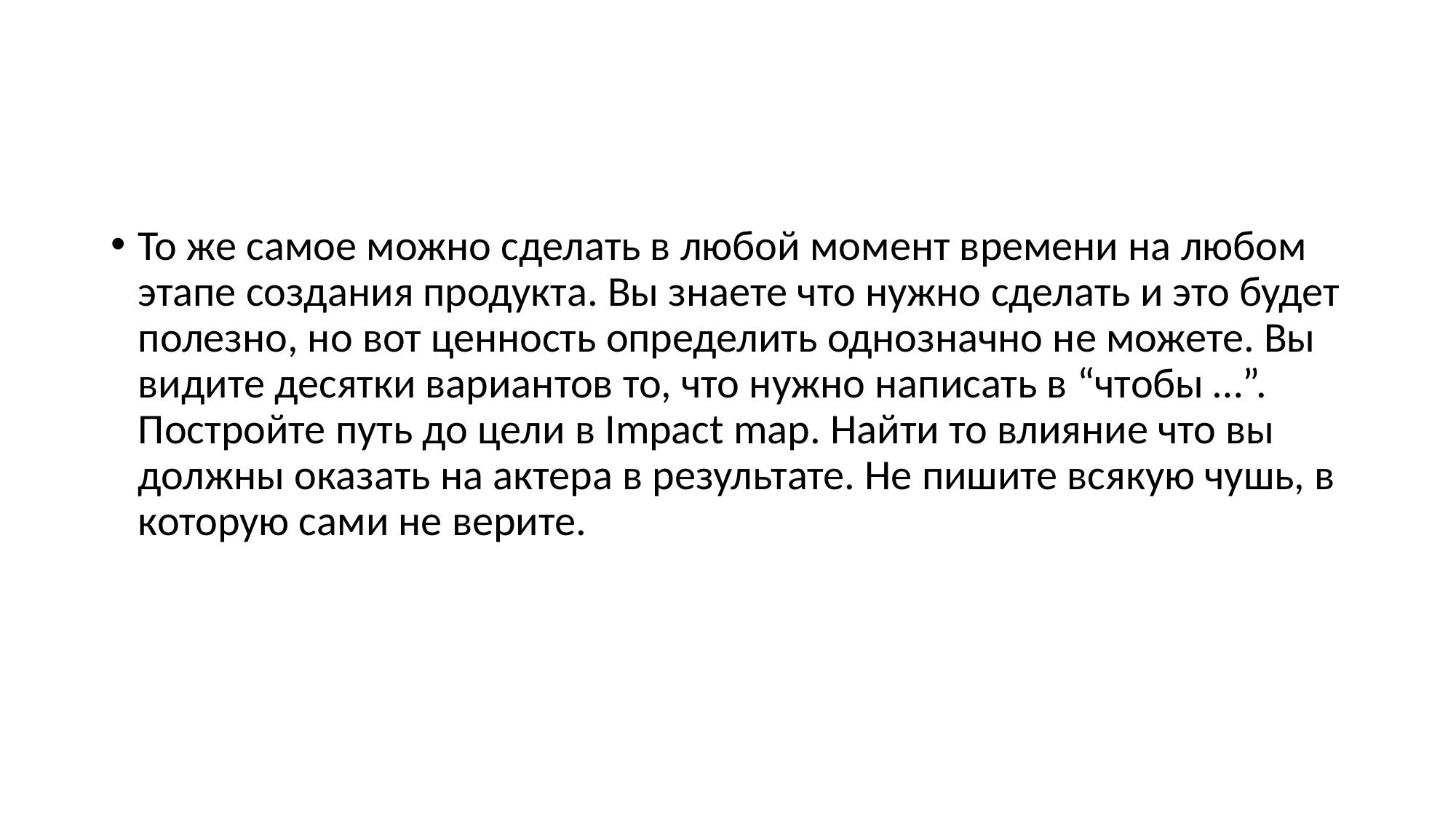

#
То же самое можно сделать в любой момент времени на любом этапе создания продукта. Вы знаете что нужно сделать и это будет полезно, но вот ценность определить однозначно не можете. Вы видите десятки вариантов то, что нужно написать в “чтобы …”. Постройте путь до цели в Impact map. Найти то влияние что вы должны оказать на актера в результате. Не пишите всякую чушь, в которую сами не верите.